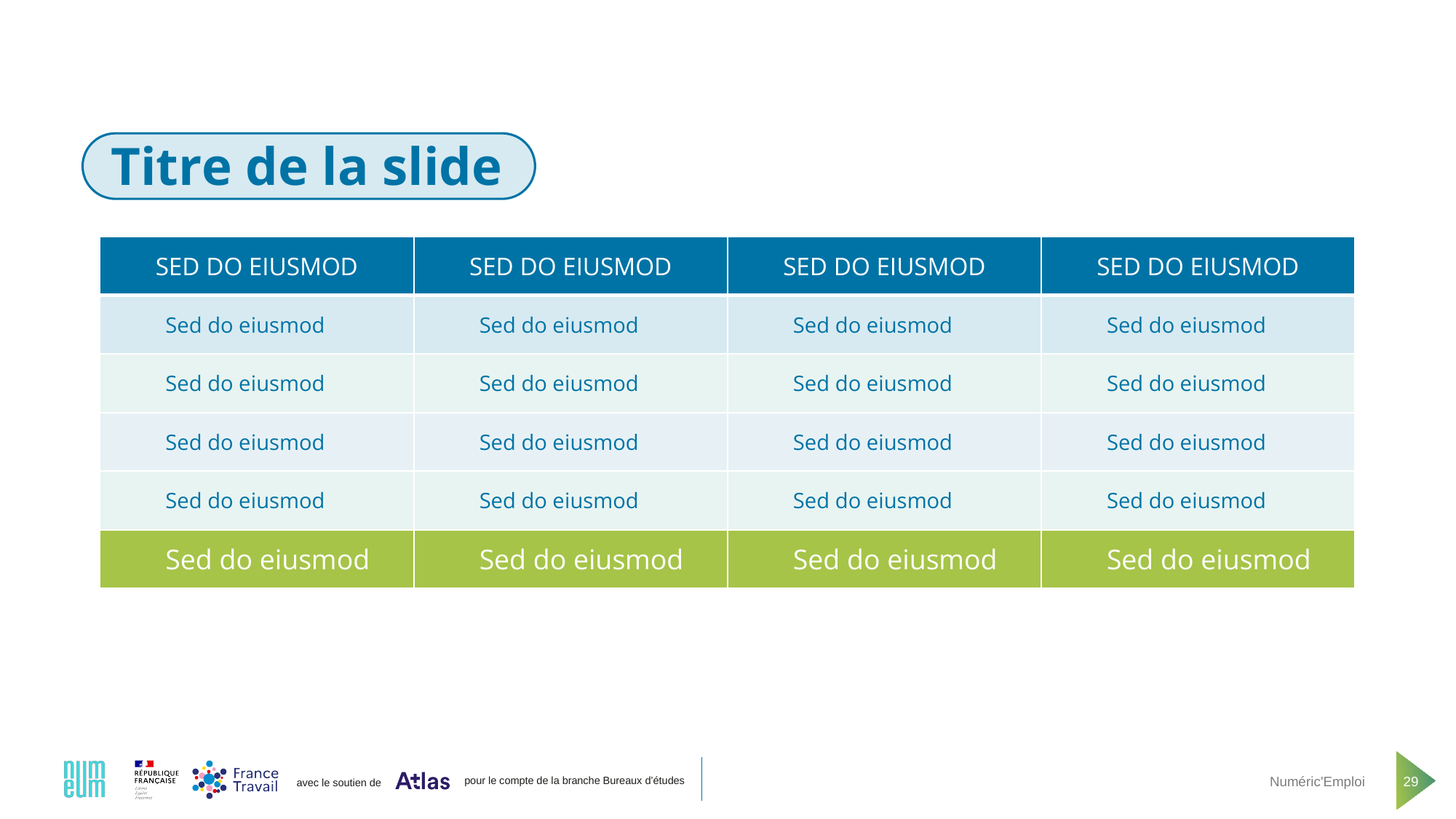

# Titre de la slide

| sed do eiusmod | sed do eiusmod | sed do eiusmod | sed do eiusmod |
| --- | --- | --- | --- |
| Sed do eiusmod | Sed do eiusmod | Sed do eiusmod | Sed do eiusmod |
| Sed do eiusmod | Sed do eiusmod | Sed do eiusmod | Sed do eiusmod |
| Sed do eiusmod | Sed do eiusmod | Sed do eiusmod | Sed do eiusmod |
| Sed do eiusmod | Sed do eiusmod | Sed do eiusmod | Sed do eiusmod |
| Sed do eiusmod | Sed do eiusmod | Sed do eiusmod | Sed do eiusmod |
Numéric'Emploi
29